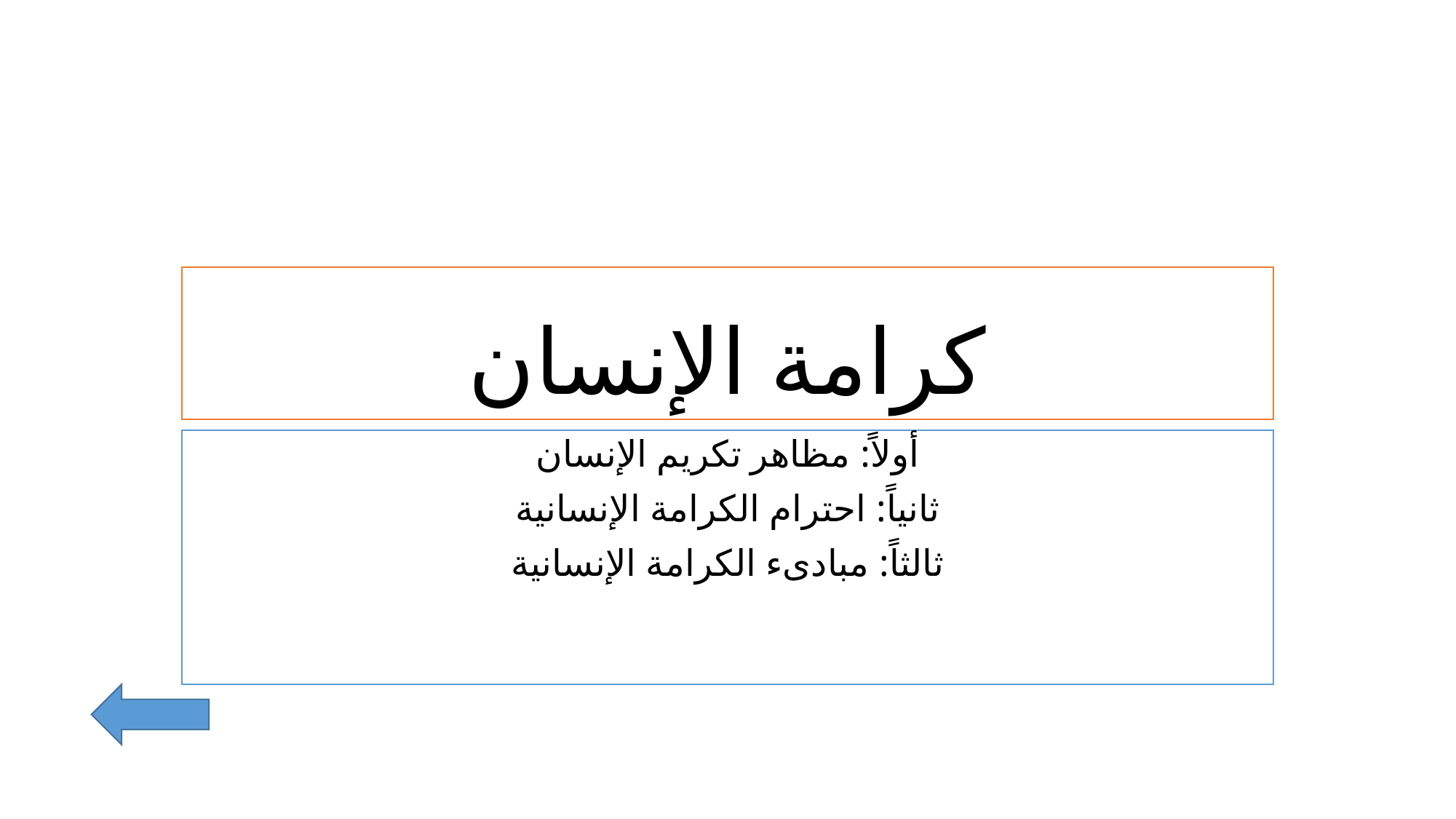

# كرامة الإنسان
أولاً: مظاهر تكريم الإنسان
ثانياً: احترام الكرامة الإنسانية
ثالثاً: مبادىء الكرامة الإنسانية